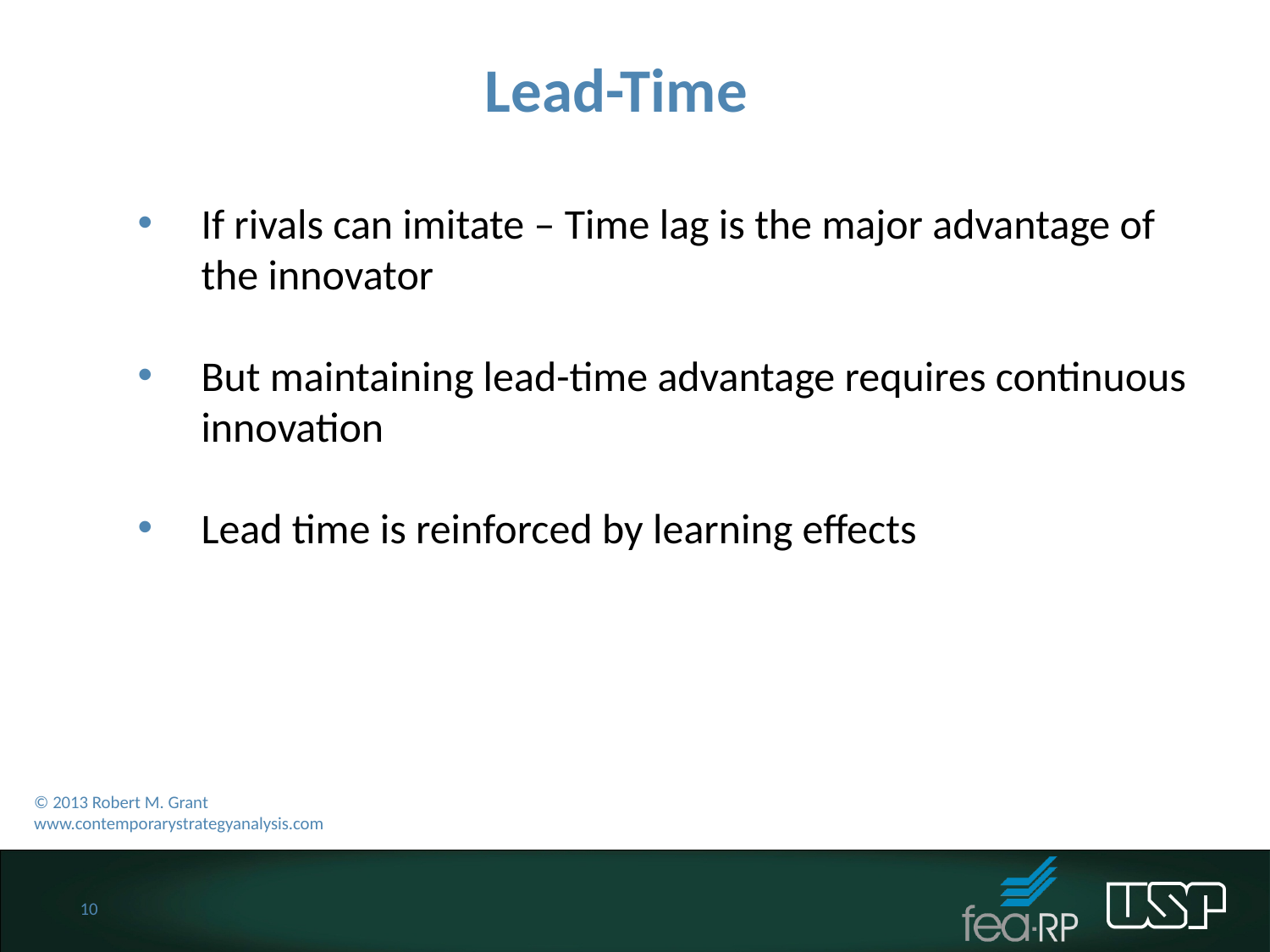

Lead-Time
If rivals can imitate – Time lag is the major advantage of the innovator

But maintaining lead-time advantage requires continuous innovation

Lead time is reinforced by learning effects
© 2013 Robert M. Grant
www.contemporarystrategyanalysis.com
10